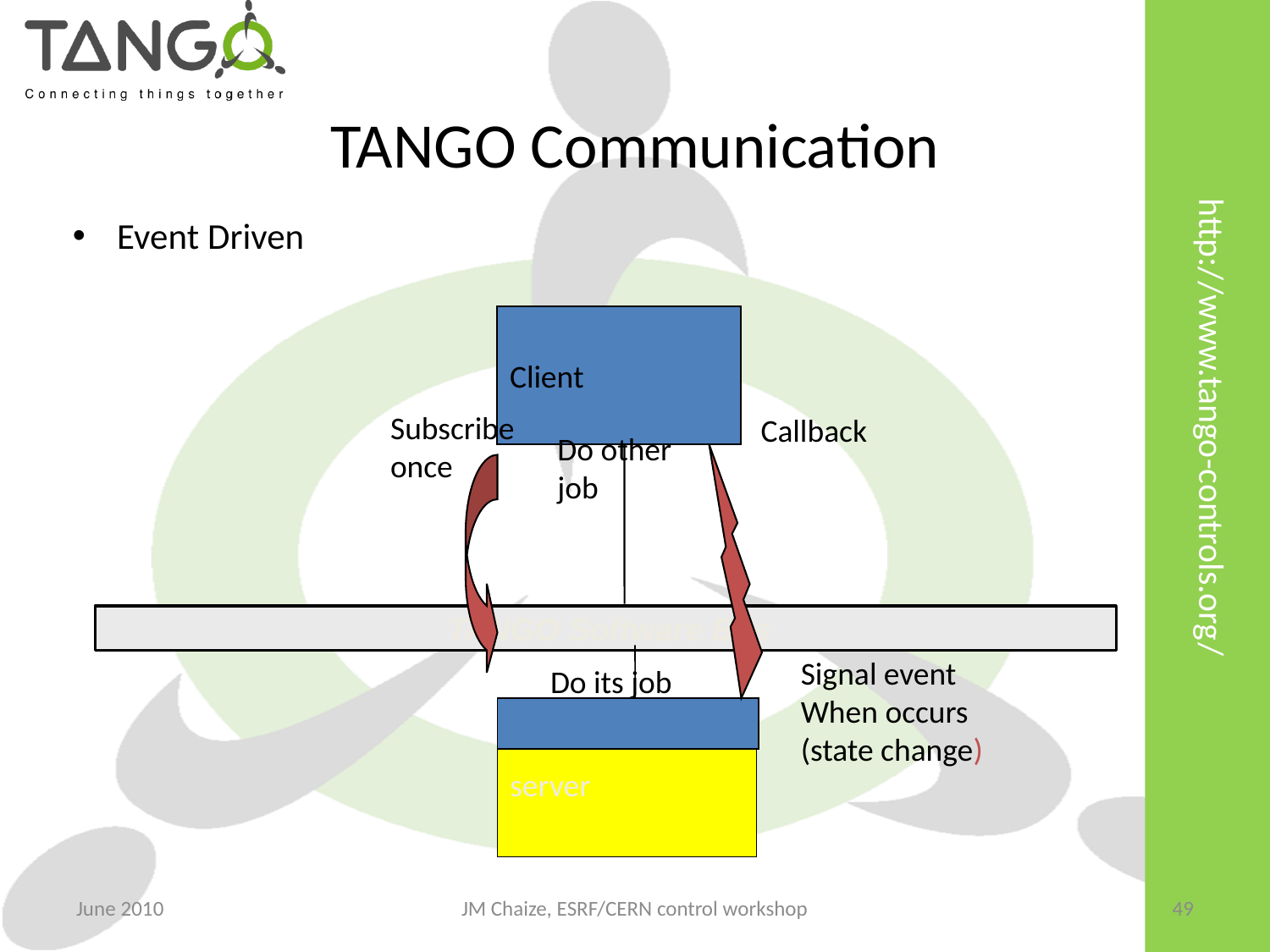

# TANGO Communication
Event Driven
Client
Subscribe
once
Callback
Do other
job

TANGO Software Bus

Signal event
When occurs
(state change)
Do its job

server

June 2010
JM Chaize, ESRF/CERN control workshop
49